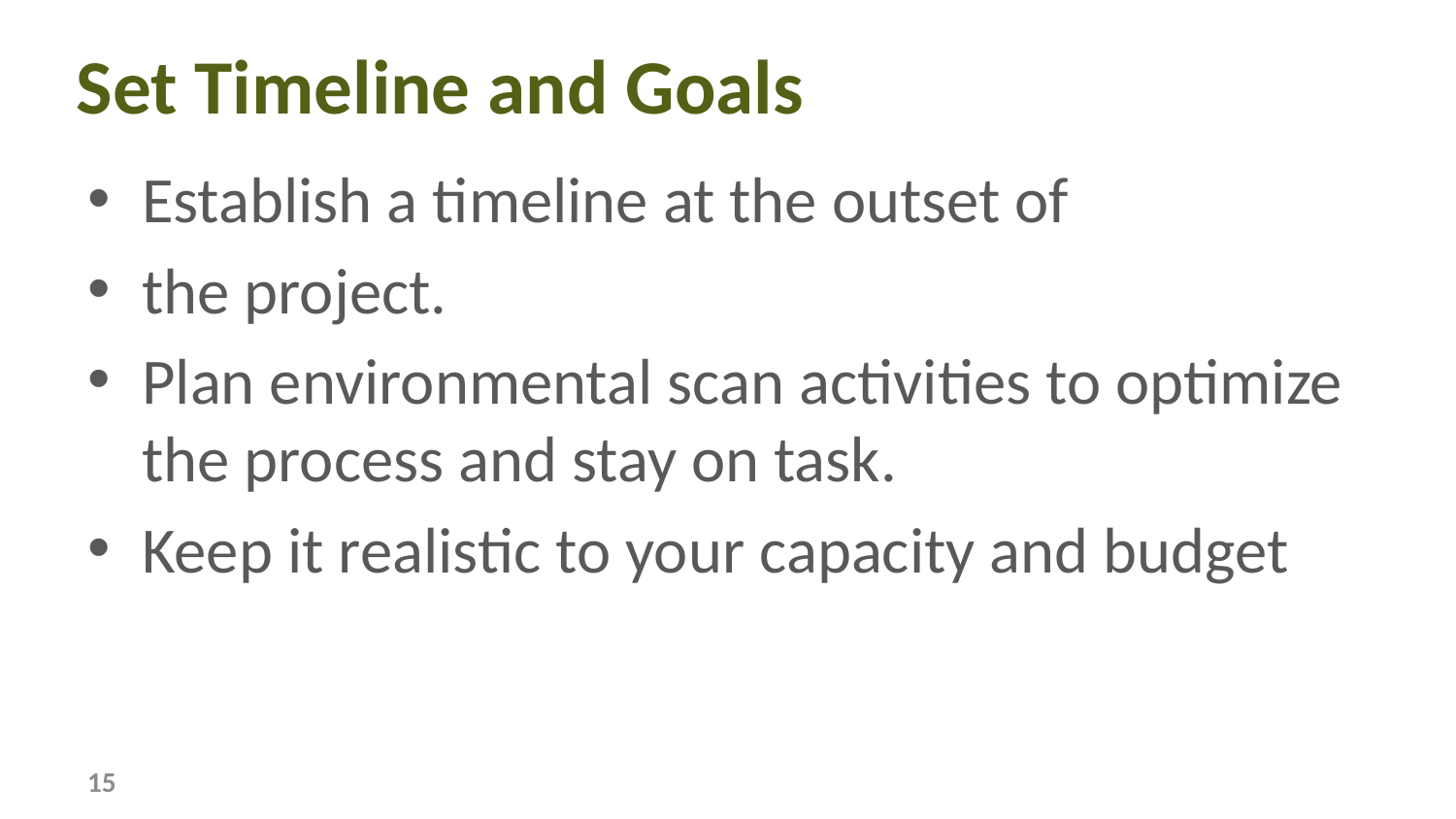

# Set Timeline and Goals
Establish a timeline at the outset of
the project.
Plan environmental scan activities to optimize the process and stay on task.
Keep it realistic to your capacity and budget
15